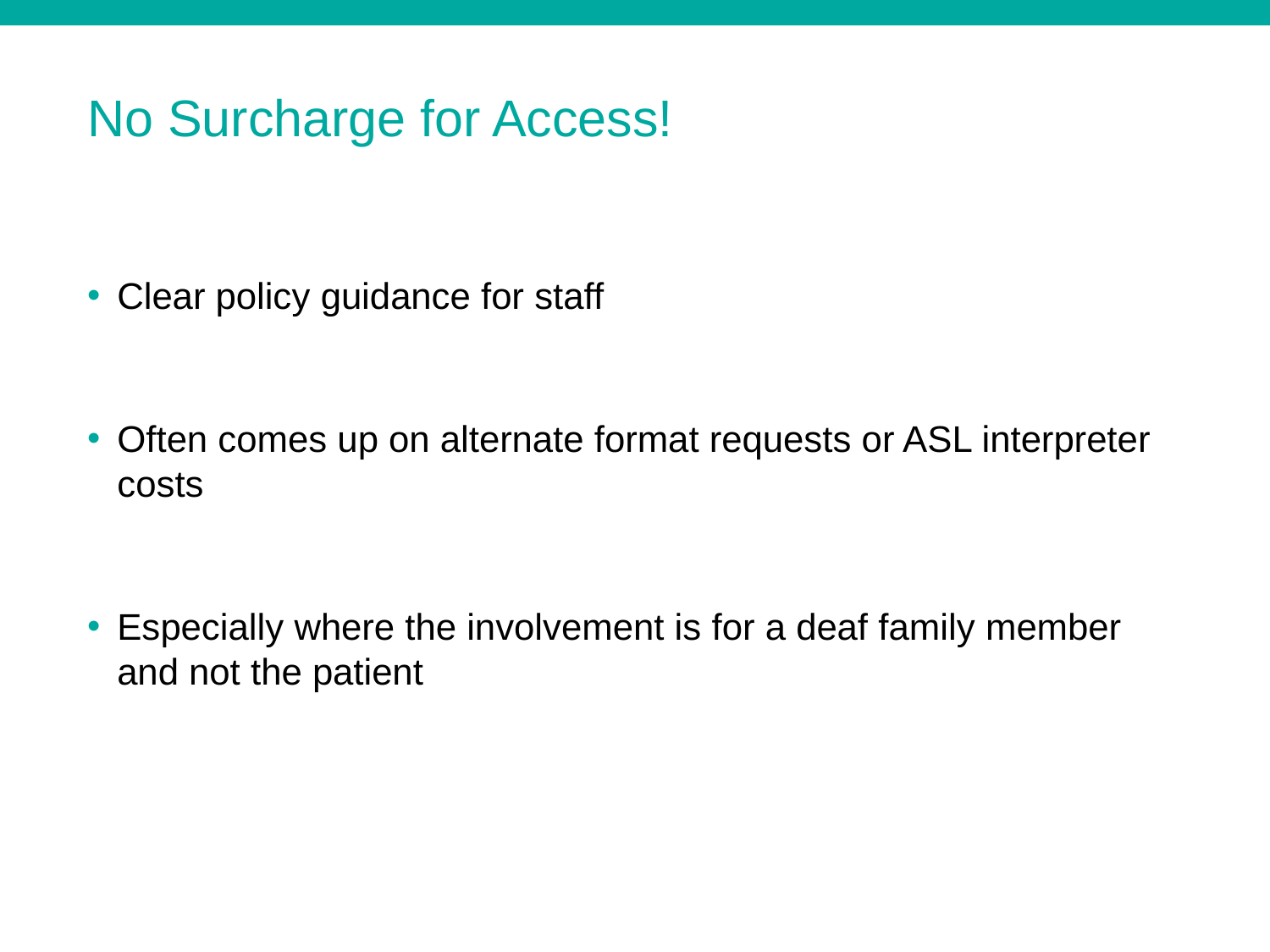

# No Surcharge for Access!
Clear policy guidance for staff

Often comes up on alternate format requests or ASL interpreter costs

Especially where the involvement is for a deaf family member and not the patient